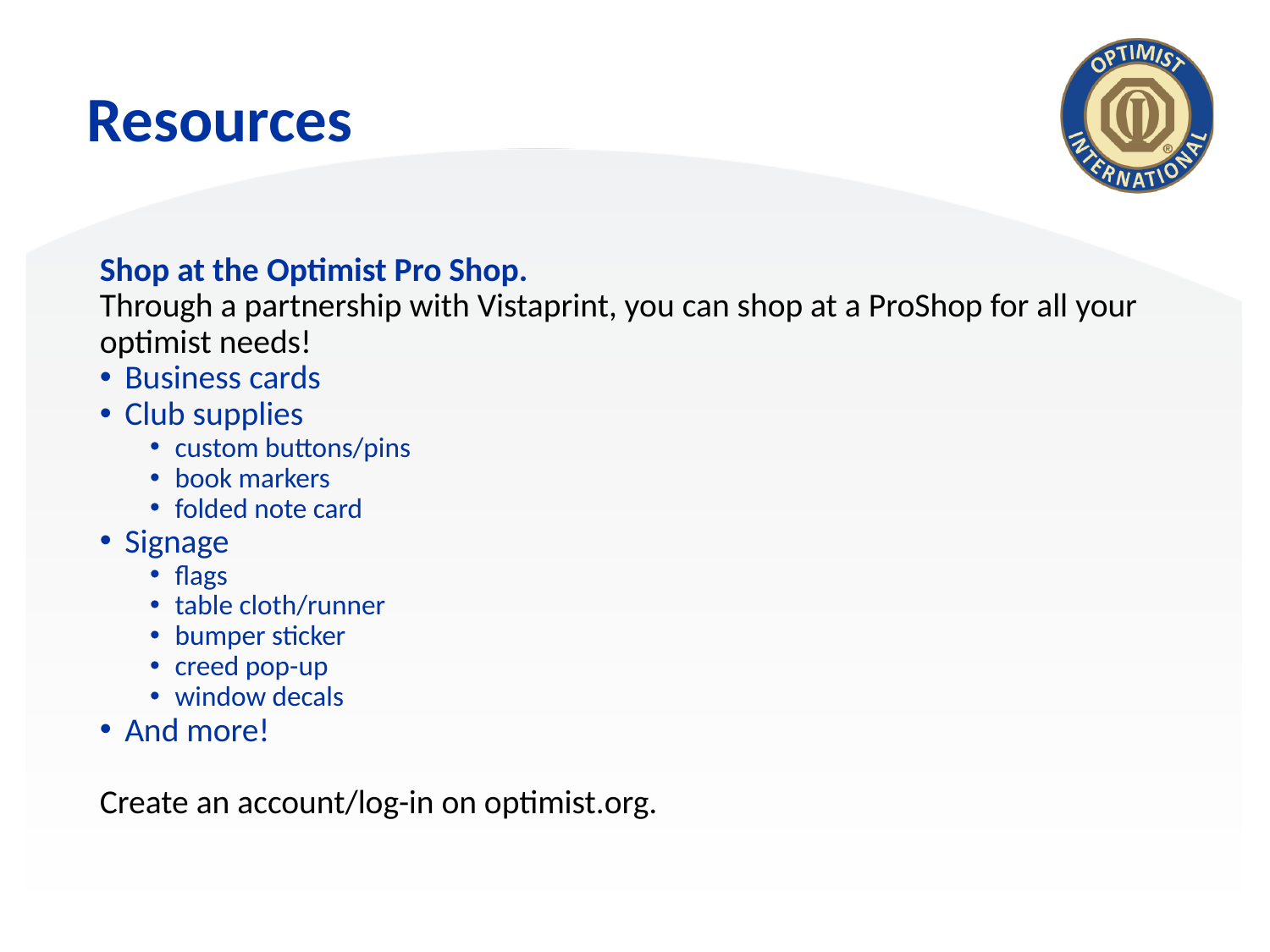

Resources
Shop at the Optimist Pro Shop.
Through a partnership with Vistaprint, you can shop at a ProShop for all your optimist needs!
Business cards
Club supplies
custom buttons/pins
book markers
folded note card
Signage
flags
table cloth/runner
bumper sticker
creed pop-up
window decals
And more!

Create an account/log-in on optimist.org.